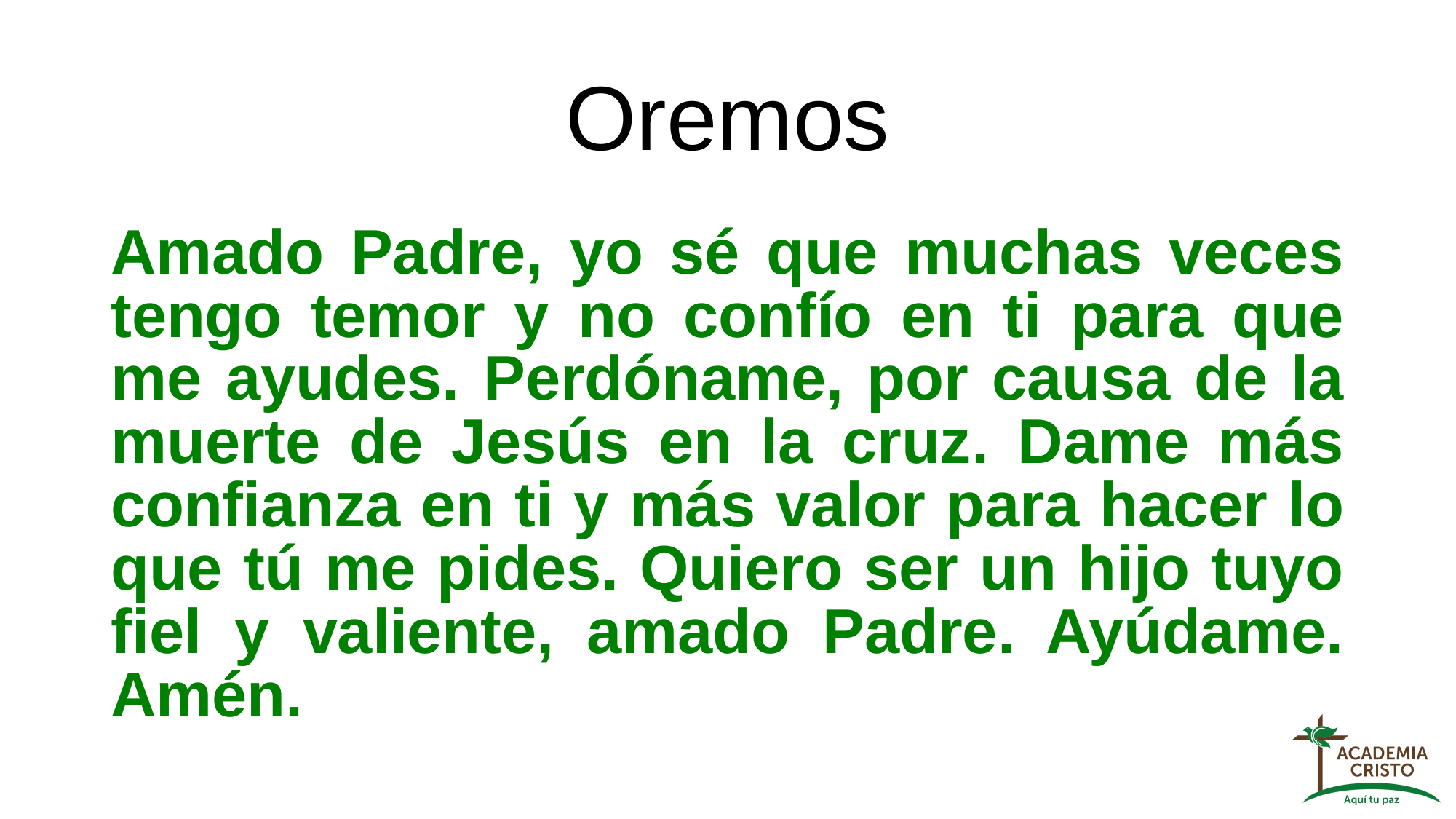

# Oremos
Amado Padre, yo sé que muchas veces tengo temor y no confío en ti para que me ayudes. Perdóname, por causa de la muerte de Jesús en la cruz. Dame más confianza en ti y más valor para hacer lo que tú me pides. Quiero ser un hijo tuyo fiel y valiente, amado Padre. Ayúdame. Amén.